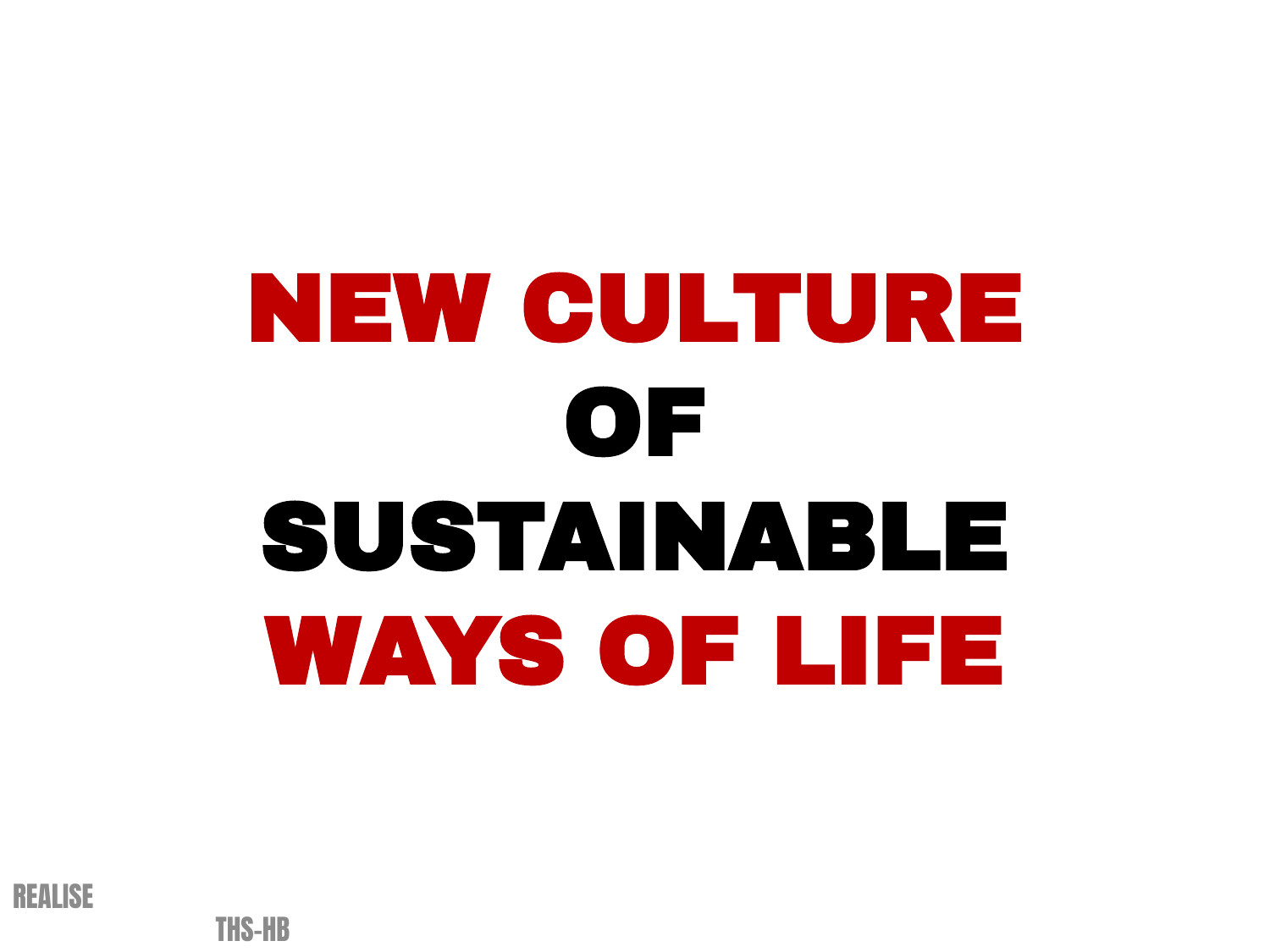

NEW CULTURE
OF SUSTAINABLE
WAYS OF LIFE
REALISE                                                                                                                                                                                                                 THS-HB